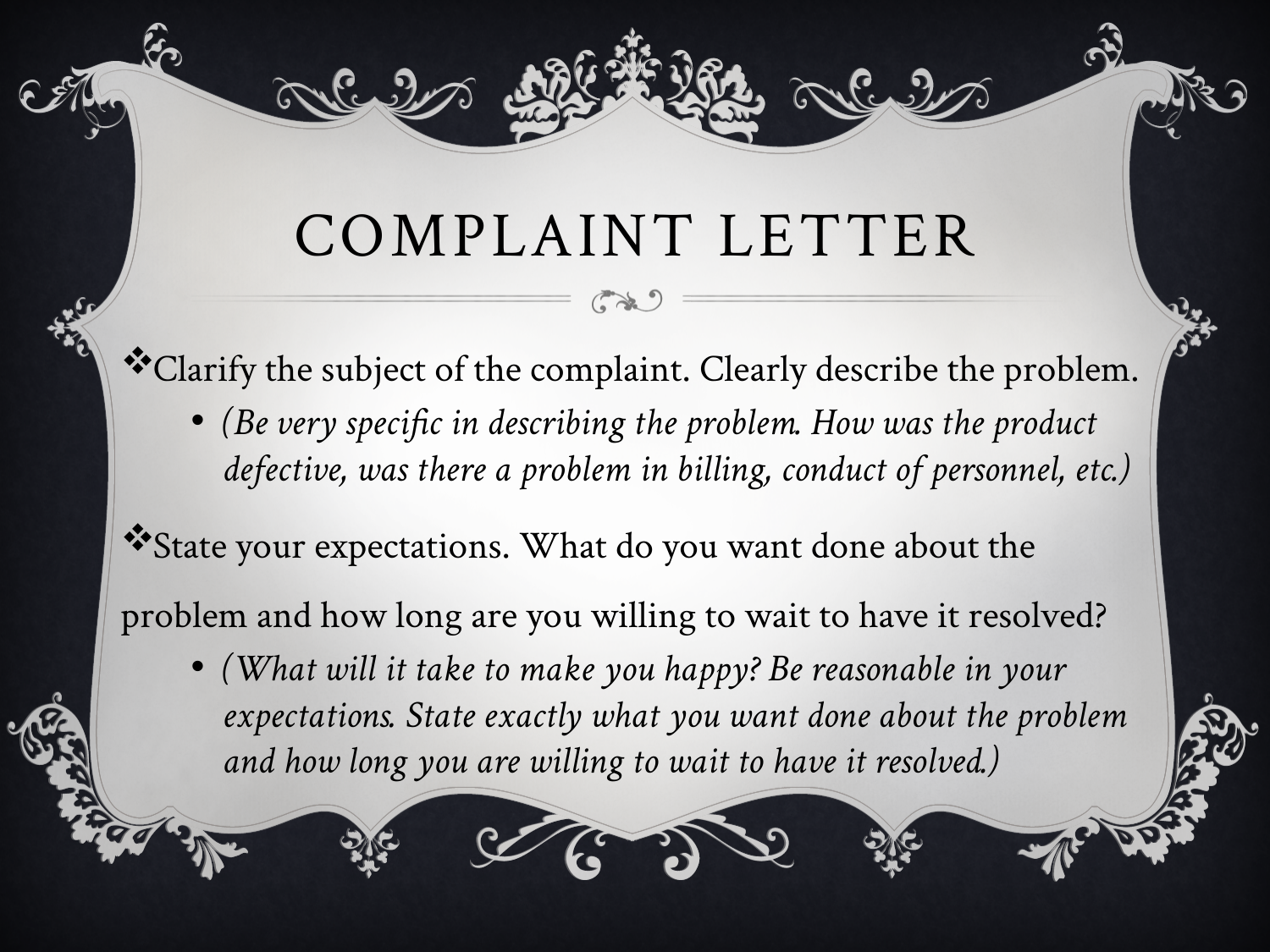

# Complaint letter
Clarify the subject of the complaint. Clearly describe the problem.
(Be very specific in describing the problem. How was the product defective, was there a problem in billing, conduct of personnel, etc.)
State your expectations. What do you want done about the problem and how long are you willing to wait to have it resolved?
(What will it take to make you happy? Be reasonable in your expectations. State exactly what you want done about the problem and how long you are willing to wait to have it resolved.)